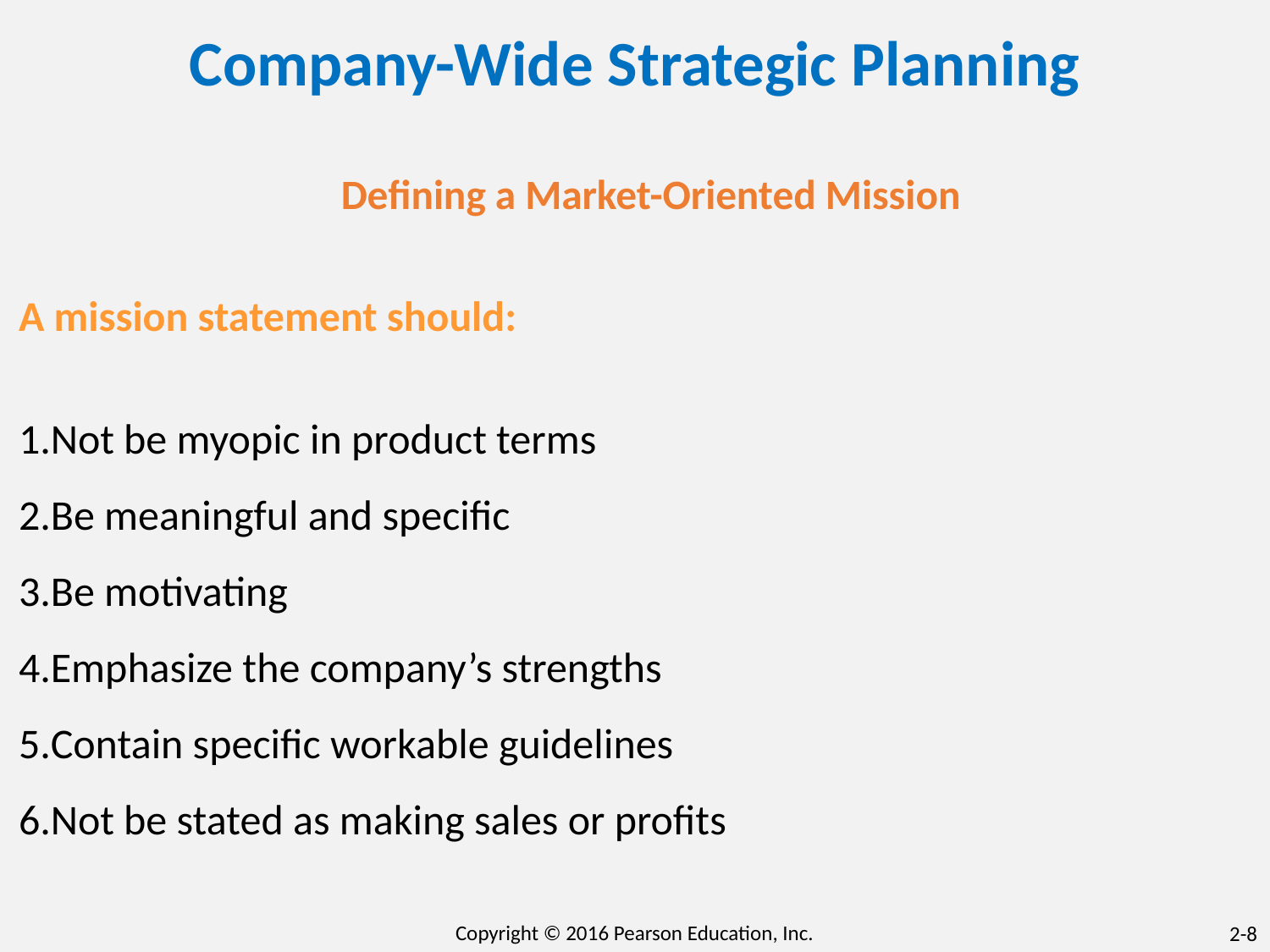

# Company-Wide Strategic Planning
Defining a Market-Oriented Mission
A mission statement should:

Not be myopic in product terms
Be meaningful and specific
Be motivating
Emphasize the company’s strengths
Contain specific workable guidelines
Not be stated as making sales or profits

Copyright © 2016 Pearson Education, Inc.
2-8